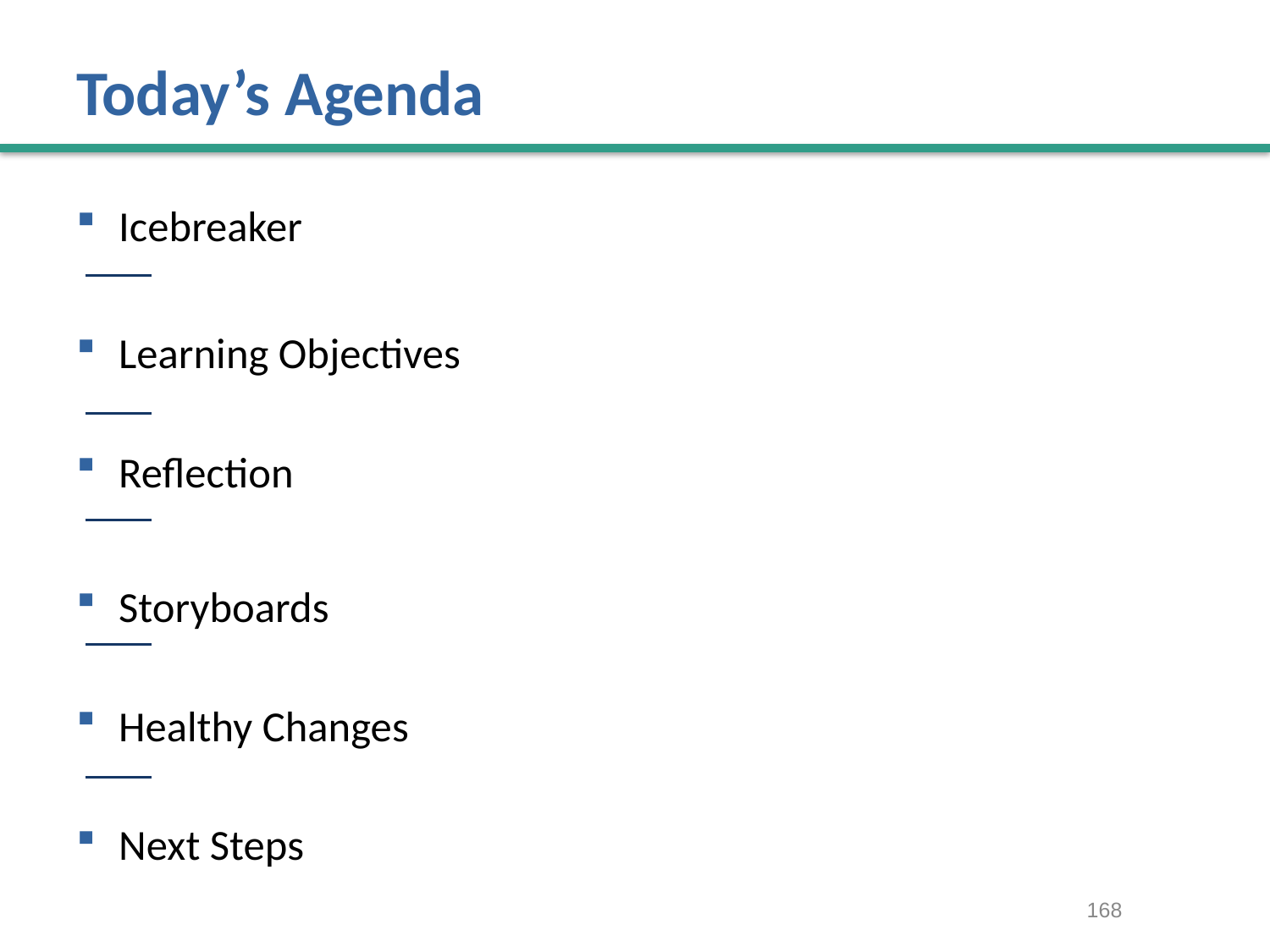

# Today’s Agenda
Icebreaker

Learning Objectives

Reflection

Storyboards

Healthy Changes

Next Steps

168